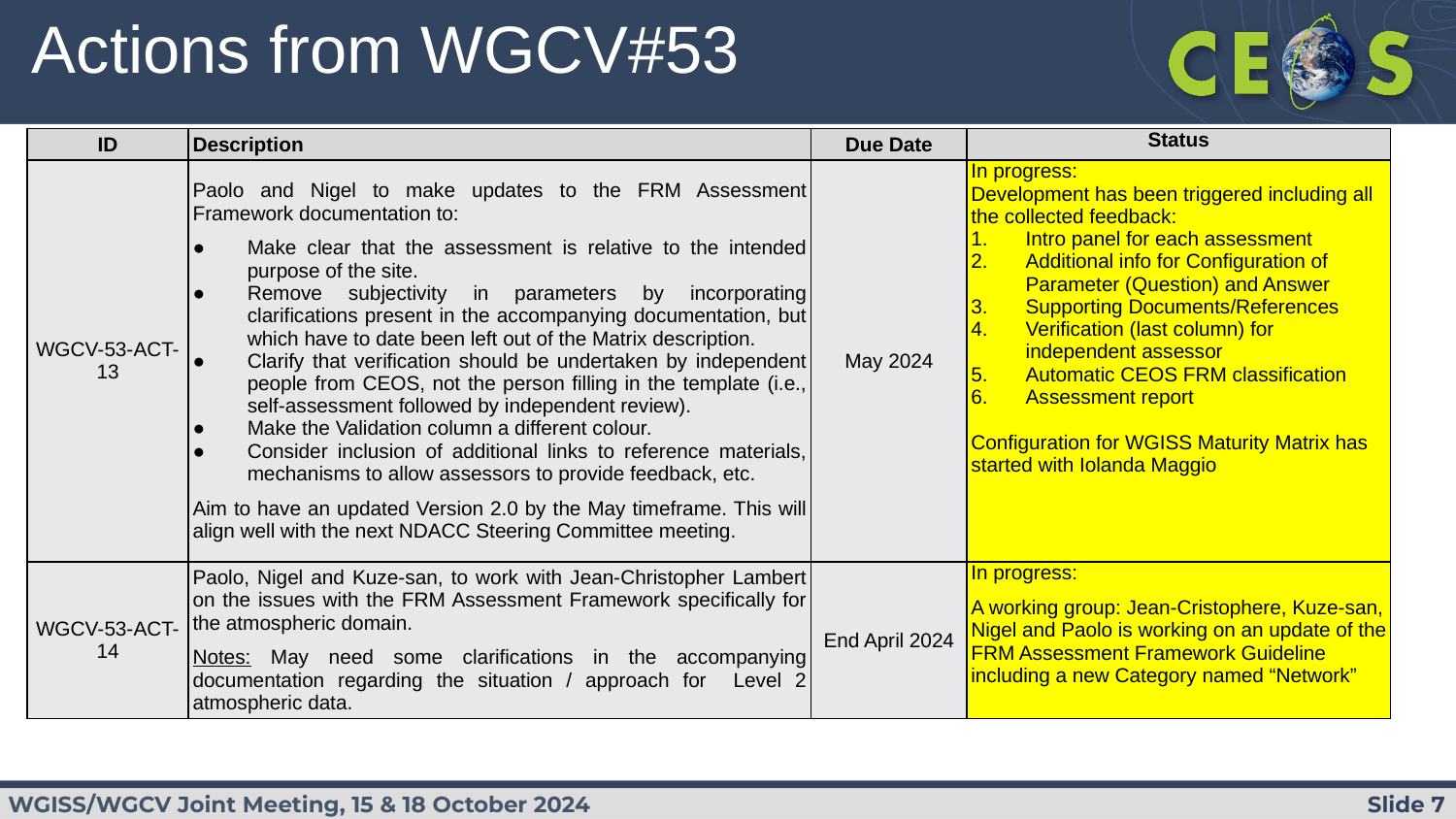

# Actions from WGCV#53
| ID | Description | Due Date | Status |
| --- | --- | --- | --- |
| WGCV-53-ACT-13 | Paolo and Nigel to make updates to the FRM Assessment Framework documentation to: Make clear that the assessment is relative to the intended purpose of the site. Remove subjectivity in parameters by incorporating clarifications present in the accompanying documentation, but which have to date been left out of the Matrix description. Clarify that verification should be undertaken by independent people from CEOS, not the person filling in the template (i.e., self-assessment followed by independent review). Make the Validation column a different colour. Consider inclusion of additional links to reference materials, mechanisms to allow assessors to provide feedback, etc. Aim to have an updated Version 2.0 by the May timeframe. This will align well with the next NDACC Steering Committee meeting. | May 2024 | In progress: Development has been triggered including all the collected feedback: Intro panel for each assessment Additional info for Configuration of Parameter (Question) and Answer Supporting Documents/References Verification (last column) for independent assessor Automatic CEOS FRM classification Assessment report   Configuration for WGISS Maturity Matrix has started with Iolanda Maggio |
| WGCV-53-ACT-14 | Paolo, Nigel and Kuze-san, to work with Jean-Christopher Lambert on the issues with the FRM Assessment Framework specifically for the atmospheric domain. Notes: May need some clarifications in the accompanying documentation regarding the situation / approach for Level 2 atmospheric data. | End April 2024 | In progress: A working group: Jean-Cristophere, Kuze-san, Nigel and Paolo is working on an update of the FRM Assessment Framework Guideline including a new Category named “Network” |